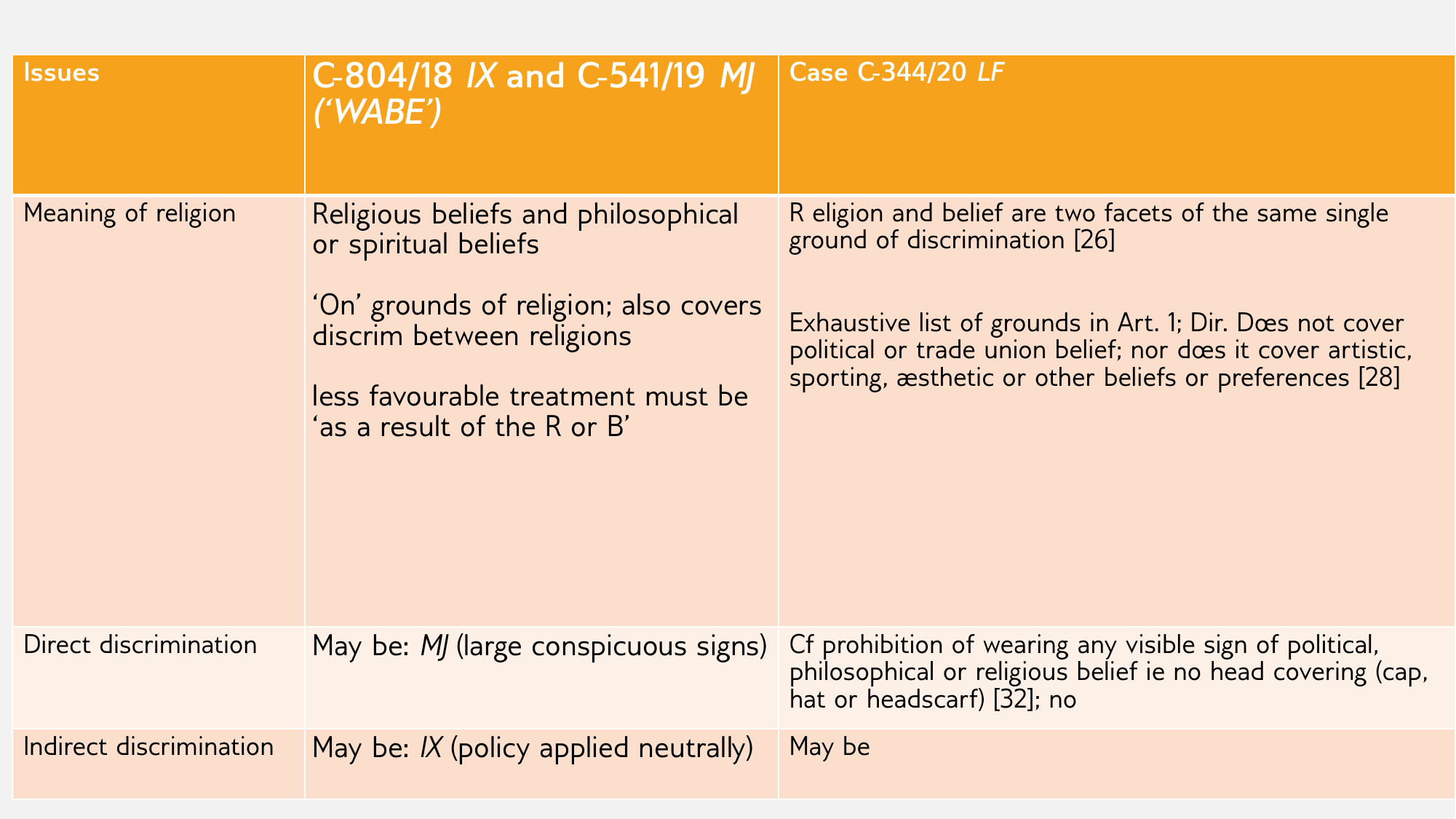

| Issues | C-804/18 IX and C-541/19 MJ (‘WABE’) | Case C-344/20 LF |
| --- | --- | --- |
| Meaning of religion | Religious beliefs and philosophical or spiritual beliefs ‘On’ grounds of religion; also covers discrim between religions less favourable treatment must be ‘as a result of the R or B’ | R eligion and belief are two facets of the same single ground of discrimination [26] Exhaustive list of grounds in Art. 1; Dir. Does not cover political or trade union belief; nor does it cover artistic, sporting, aesthetic or other beliefs or preferences [28] |
| Direct discrimination | May be: MJ (large conspicuous signs) | Cf prohibition of wearing any visible sign of political, philosophical or religious belief ie no head covering (cap, hat or headscarf) [32]; no |
| Indirect discrimination | May be: IX (policy applied neutrally) | May be |